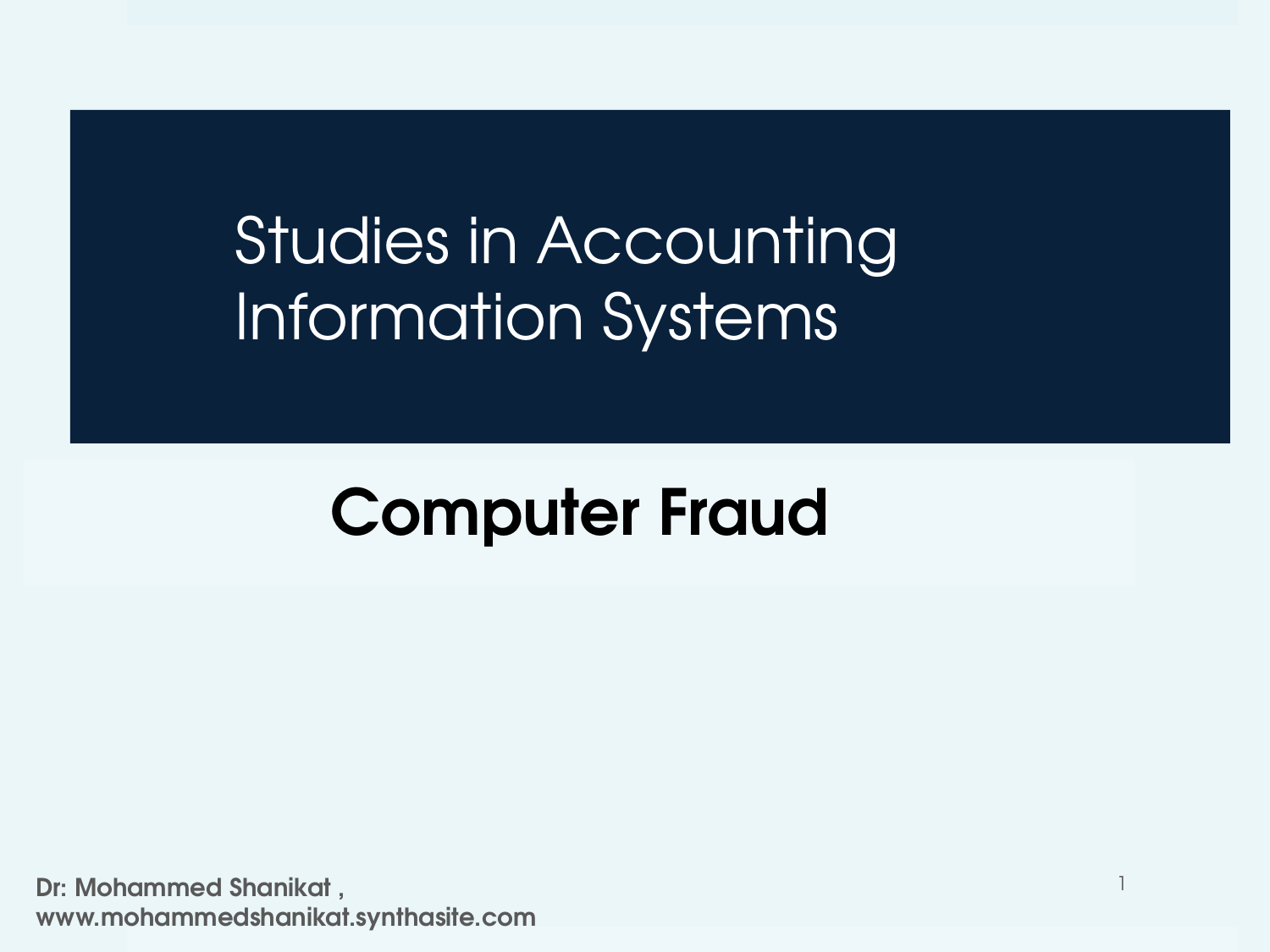

# Studies in Accounting Information Systems
Computer Fraud
1
Dr: Mohammed Shanikat , www.mohammedshanikat.synthasite.com